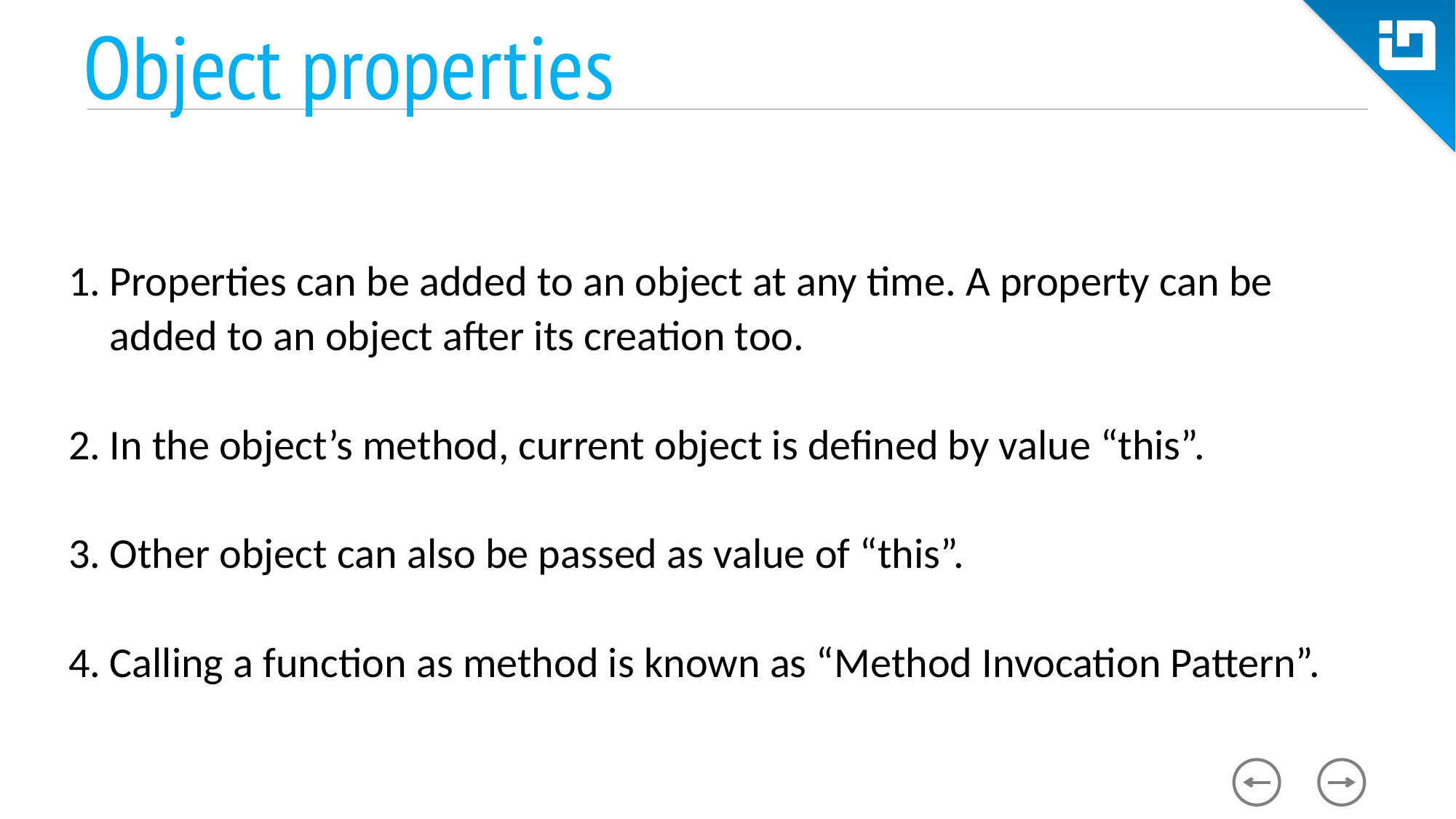

# Object properties
Properties can be added to an object at any time. A property can be added to an object after its creation too.

In the object’s method, current object is defined by value “this”.

Other object can also be passed as value of “this”.

Calling a function as method is known as “Method Invocation Pattern”.